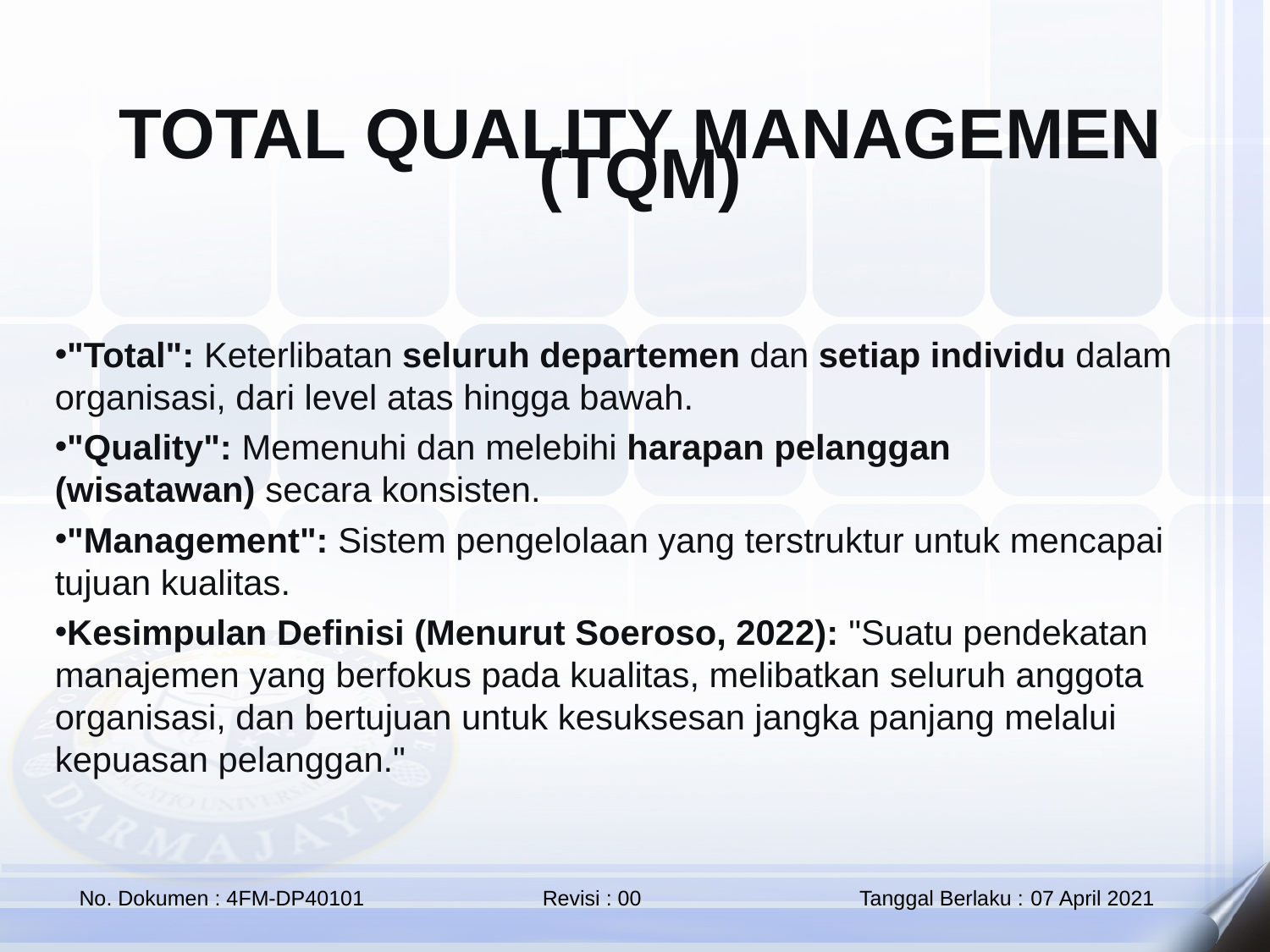

TOTAL QUALITY MANAGEMEN (TQM)
"Total": Keterlibatan seluruh departemen dan setiap individu dalam organisasi, dari level atas hingga bawah.
"Quality": Memenuhi dan melebihi harapan pelanggan (wisatawan) secara konsisten.
"Management": Sistem pengelolaan yang terstruktur untuk mencapai tujuan kualitas.
Kesimpulan Definisi (Menurut Soeroso, 2022): "Suatu pendekatan manajemen yang berfokus pada kualitas, melibatkan seluruh anggota organisasi, dan bertujuan untuk kesuksesan jangka panjang melalui kepuasan pelanggan."